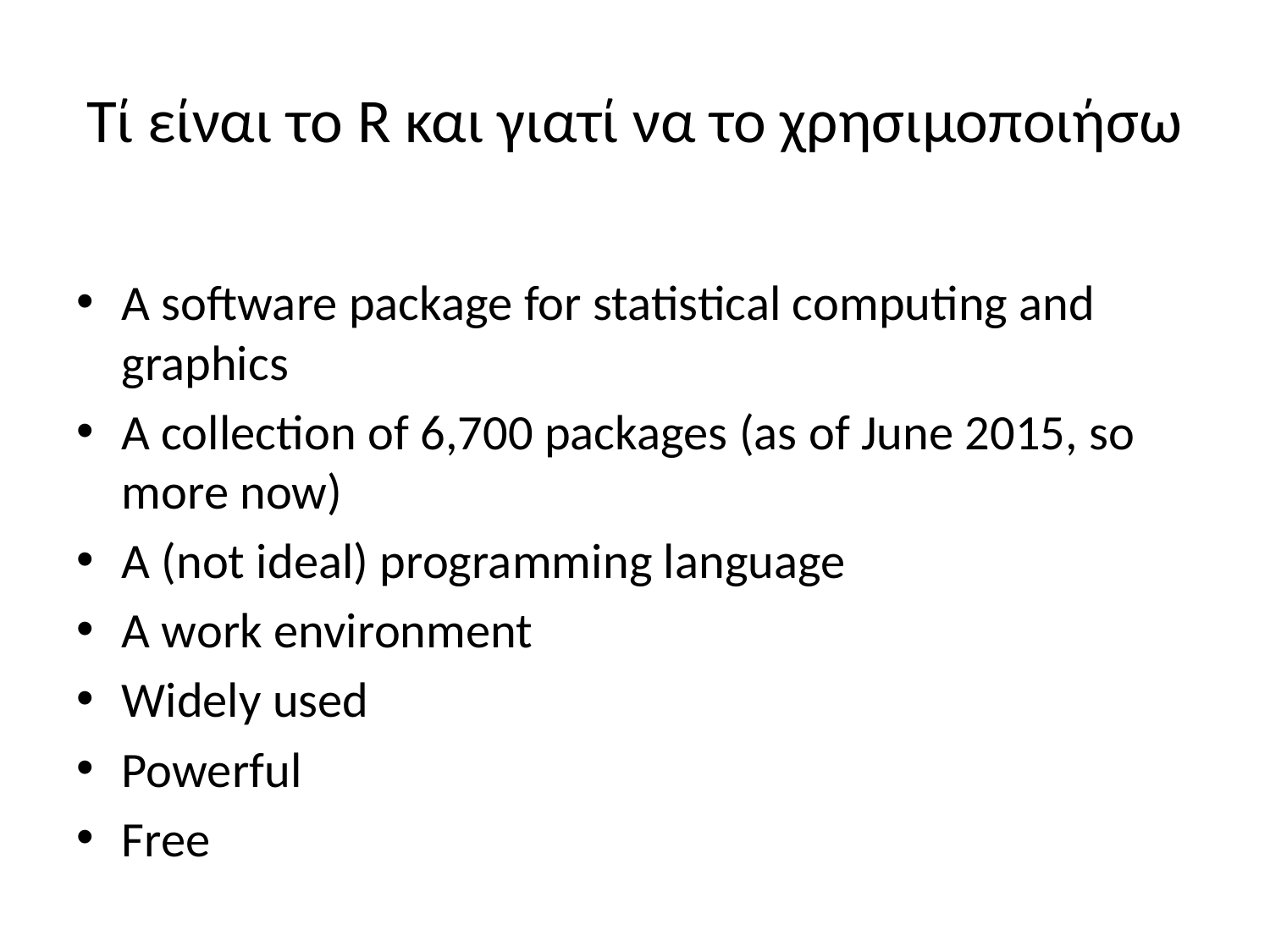

# Τί είναι το R και γιατί να το χρησιμοποιήσω
A software package for statistical computing and graphics
A collection of 6,700 packages (as of June 2015, so more now)
A (not ideal) programming language
A work environment
Widely used
Powerful
Free